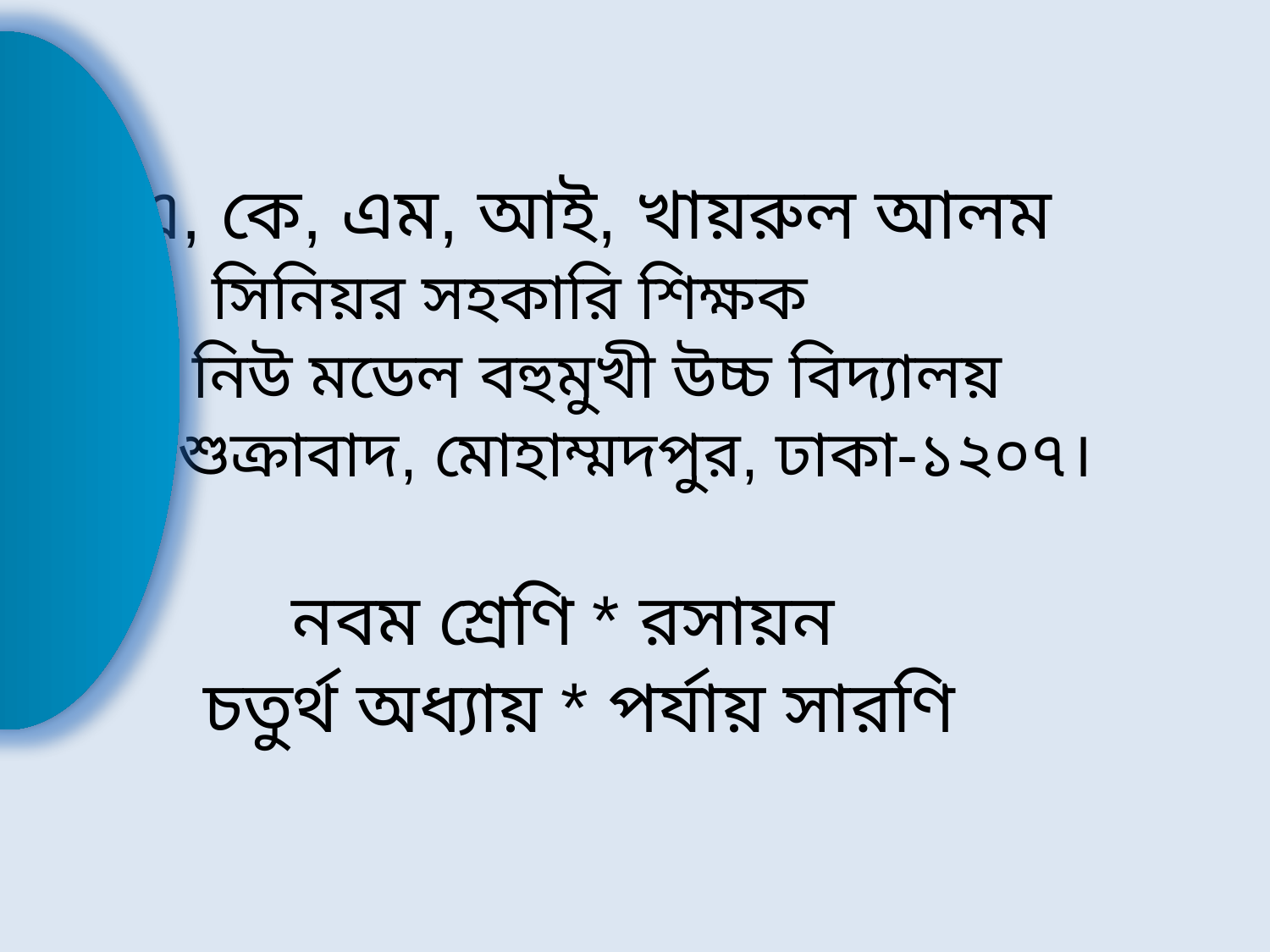

এ, কে, এম, আই, খায়রুল আলম
সিনিয়র সহকারি শিক্ষক
নিউ মডেল বহুমুখী উচ্চ বিদ্যালয়
শুক্রাবাদ, মোহাম্মদপুর, ঢাকা-১২০৭।
নবম শ্রেণি * রসায়ন
চতুর্থ অধ্যায় * পর্যায় সারণি